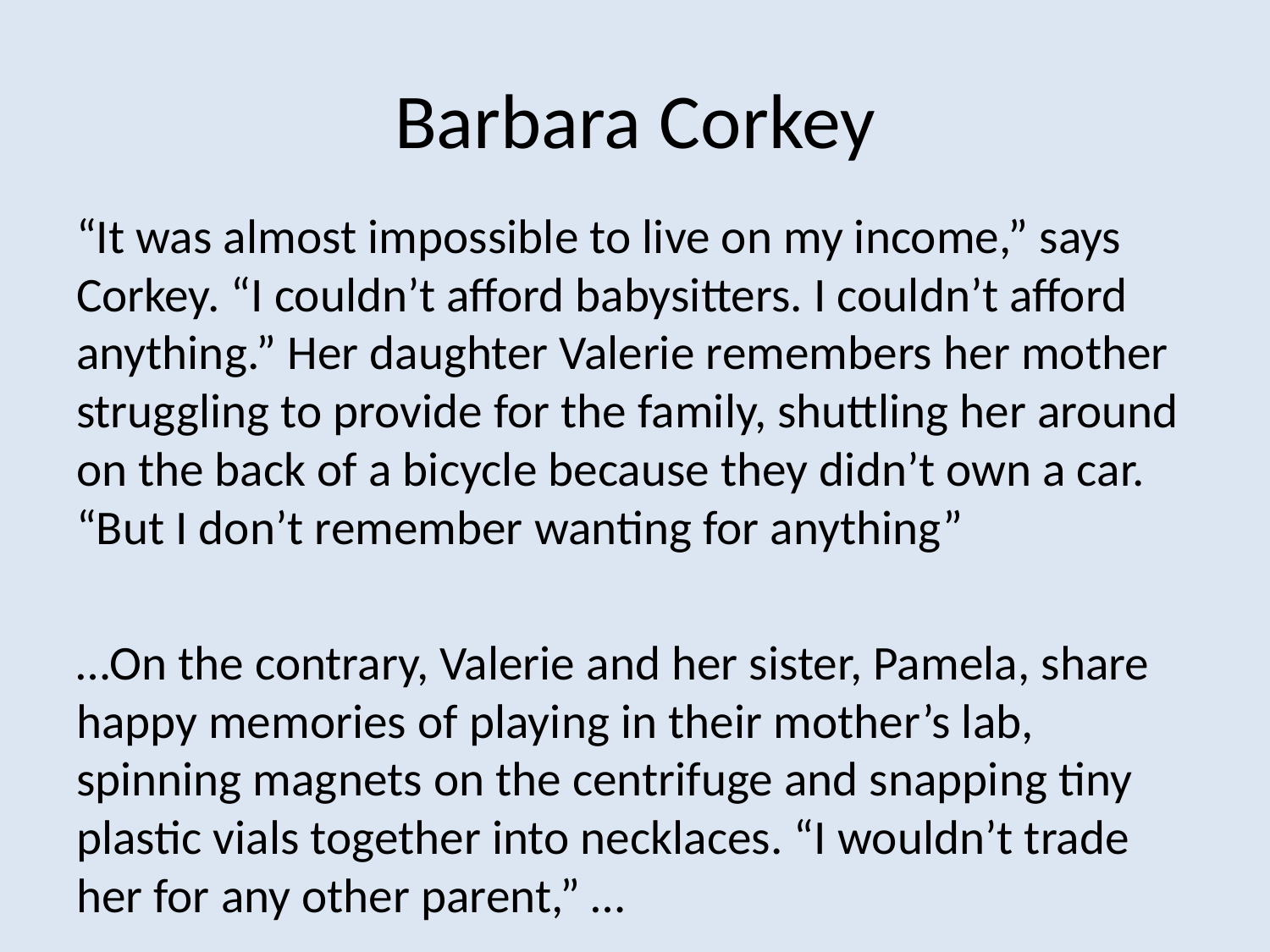

# Barbara Corkey
“It was almost impossible to live on my income,” says Corkey. “I couldn’t afford babysitters. I couldn’t afford anything.” Her daughter Valerie remembers her mother struggling to provide for the family, shuttling her around on the back of a bicycle because they didn’t own a car. “But I don’t remember wanting for anything”

…On the contrary, Valerie and her sister, Pamela, share happy memories of playing in their mother’s lab, spinning magnets on the centrifuge and snapping tiny plastic vials together into necklaces. “I wouldn’t trade her for any other parent,” …